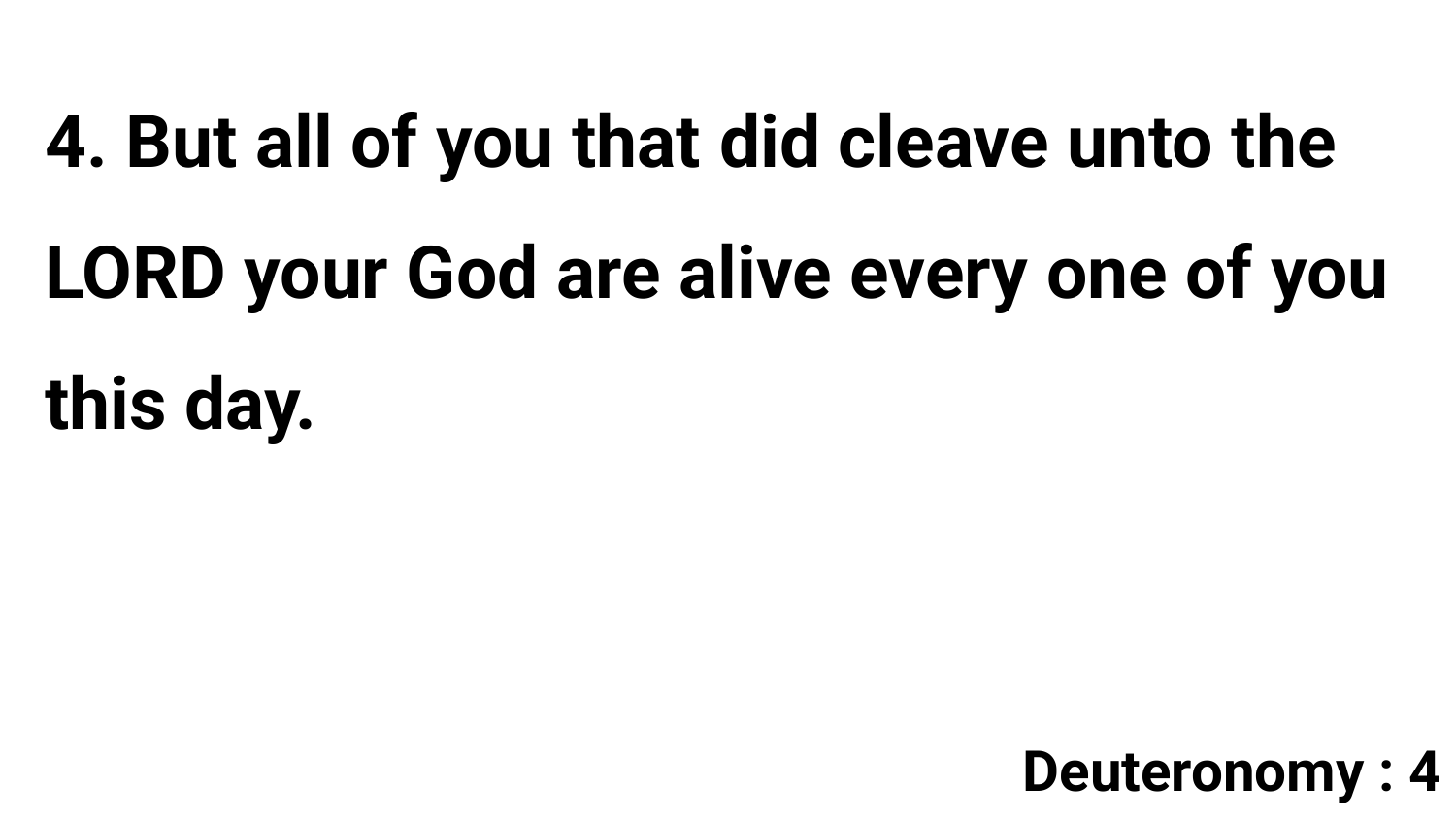

4. But all of you that did cleave unto the LORD your God are alive every one of you this day.
Deuteronomy : 4